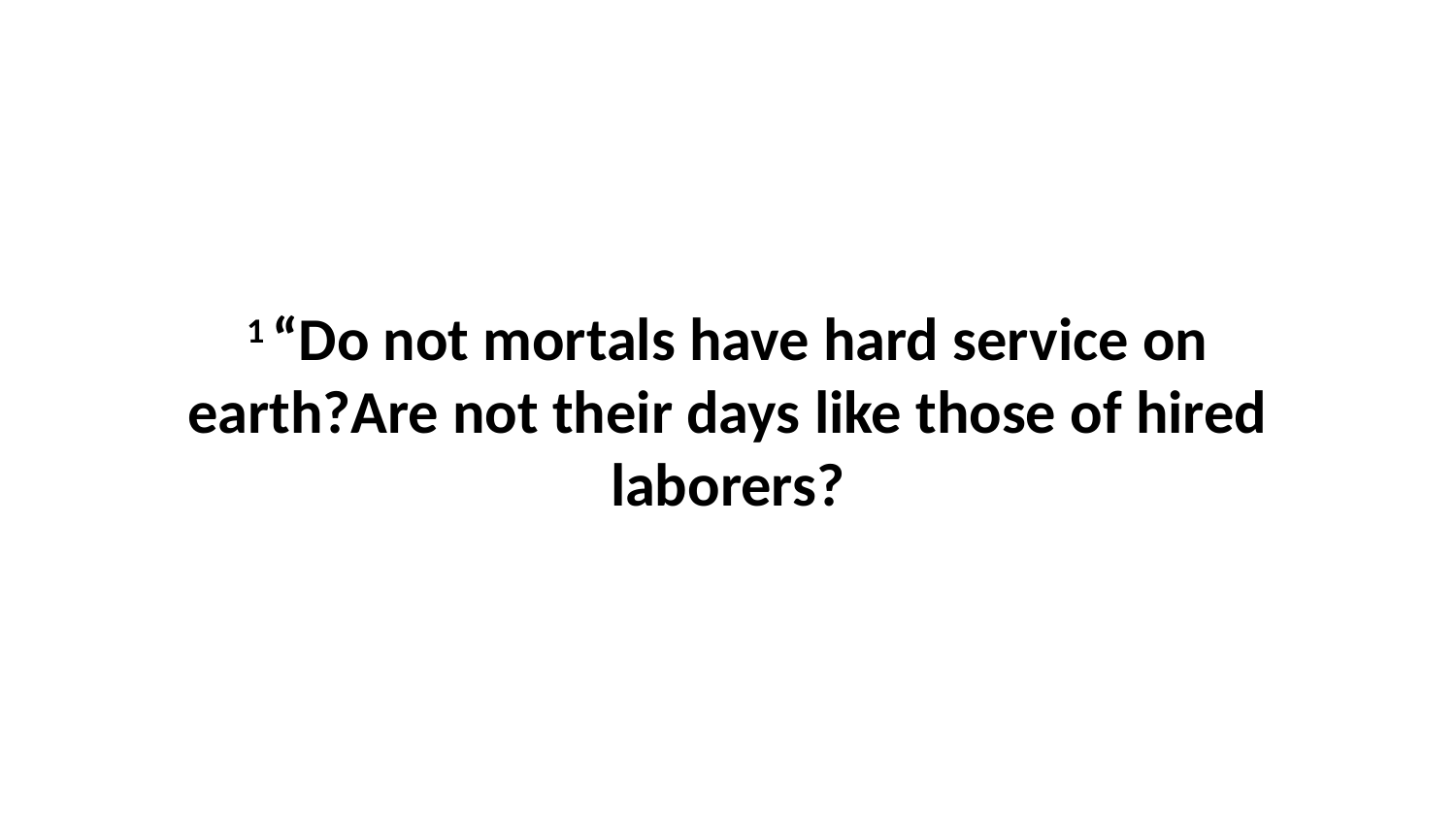

1 “Do not mortals have hard service on earth?Are not their days like those of hired laborers?